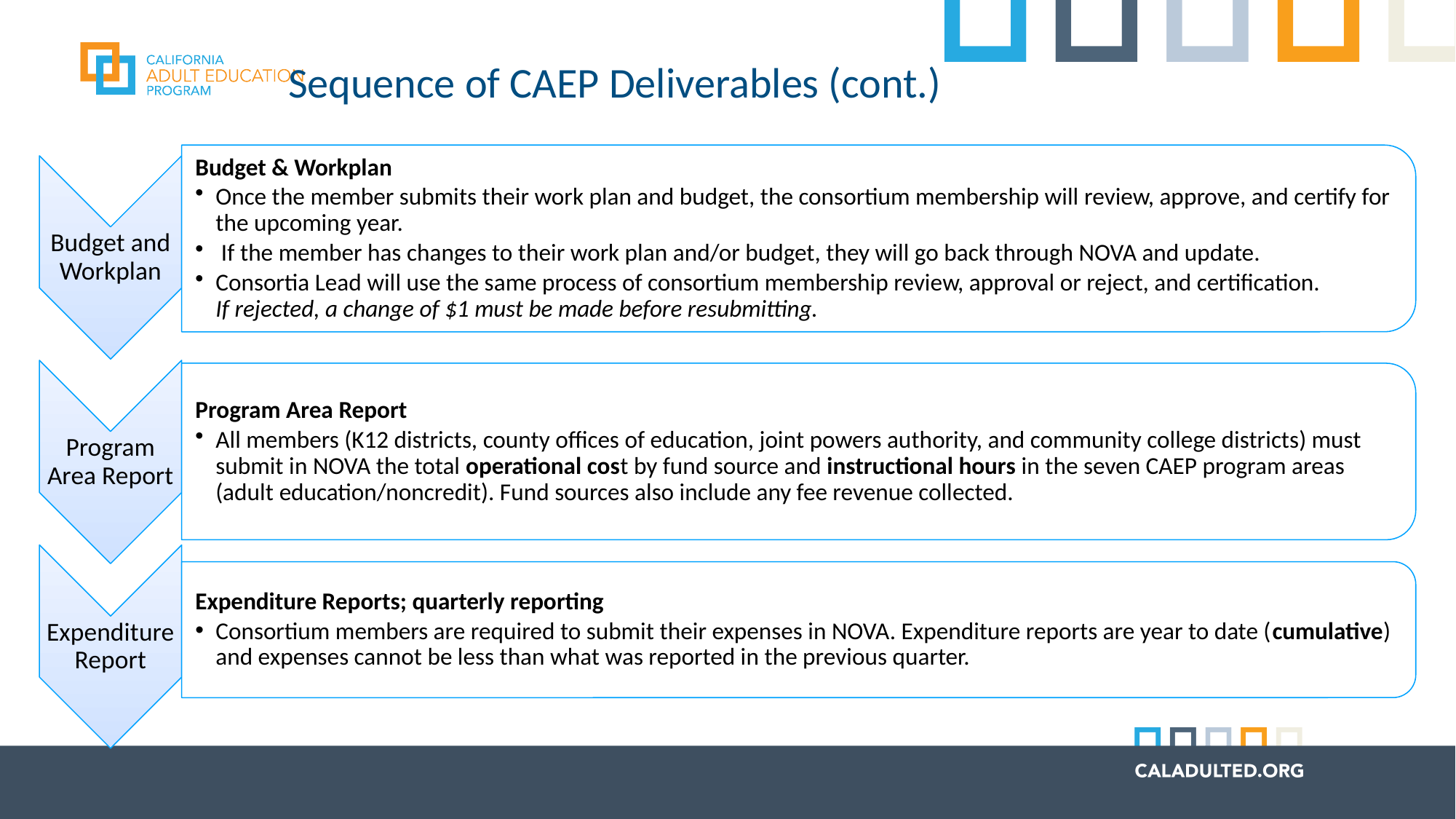

# Sequence of CAEP Deliverables (cont.)
Budget and Workplan
Budget & Workplan
Once the member submits their work plan and budget, the consortium membership will review, approve, and certify for the upcoming year.
 If the member has changes to their work plan and/or budget, they will go back through NOVA and update.
Consortia Lead will use the same process of consortium membership review, approval or reject, and certification.
If rejected, a change of $1 must be made before resubmitting.
Program Area Report
Program Area Report
All members (K12 districts, county offices of education, joint powers authority, and community college districts) must submit in NOVA the total operational cost by fund source and instructional hours in the seven CAEP program areas (adult education/noncredit). Fund sources also include any fee revenue collected.
Expenditure Report
Expenditure Reports; quarterly reporting
Consortium members are required to submit their expenses in NOVA. Expenditure reports are year to date (cumulative) and expenses cannot be less than what was reported in the previous quarter.